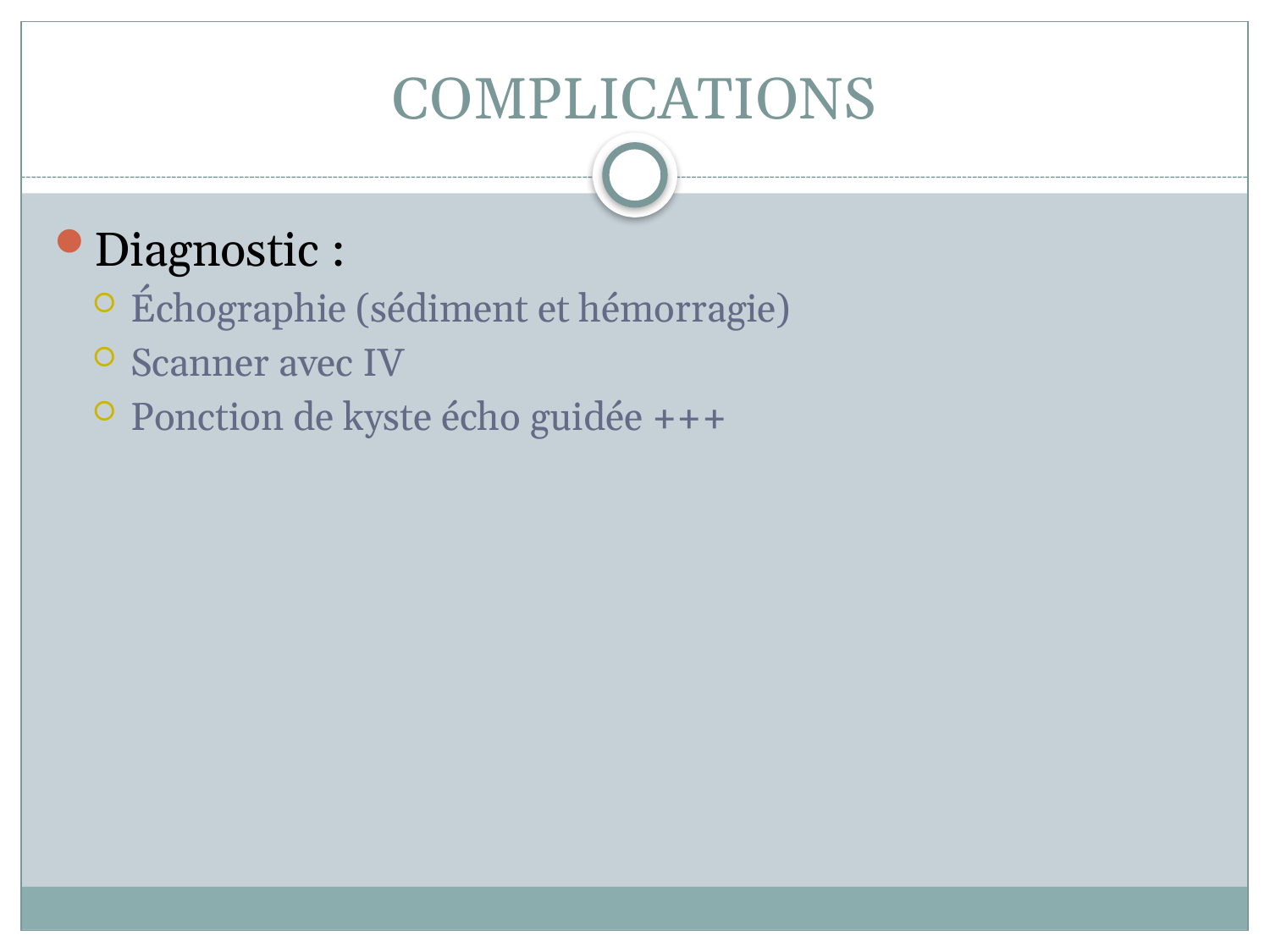

# COMPLICATIONS
Diagnostic :
Échographie (sédiment et hémorragie)
Scanner avec IV
Ponction de kyste écho guidée +++